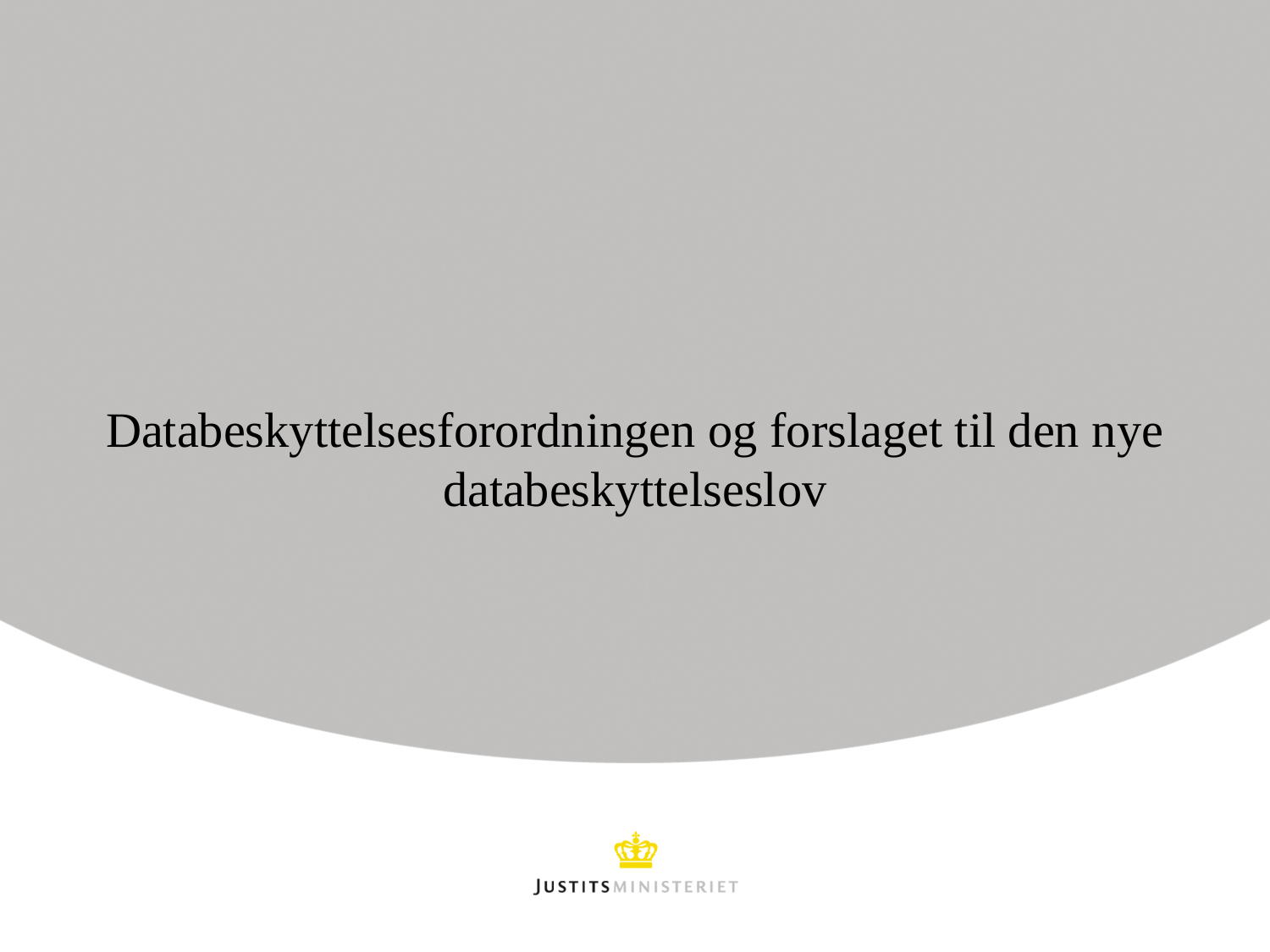

Databeskyttelsesforordningen og forslaget til den nye databeskyttelseslov